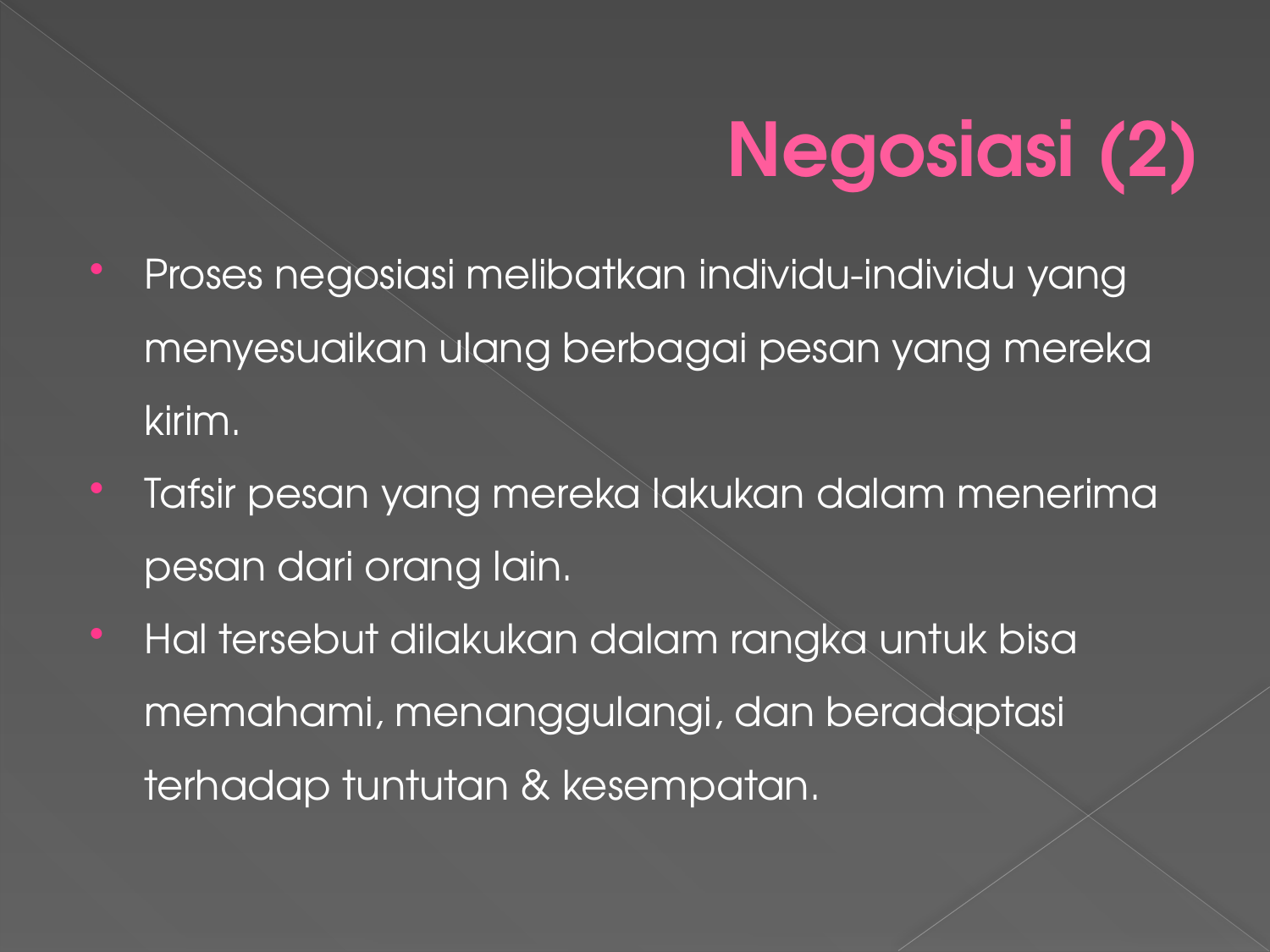

# Negosiasi (2)
Proses negosiasi melibatkan individu-individu yang menyesuaikan ulang berbagai pesan yang mereka kirim.
Tafsir pesan yang mereka lakukan dalam menerima pesan dari orang lain.
Hal tersebut dilakukan dalam rangka untuk bisa memahami, menanggulangi, dan beradaptasi terhadap tuntutan & kesempatan.